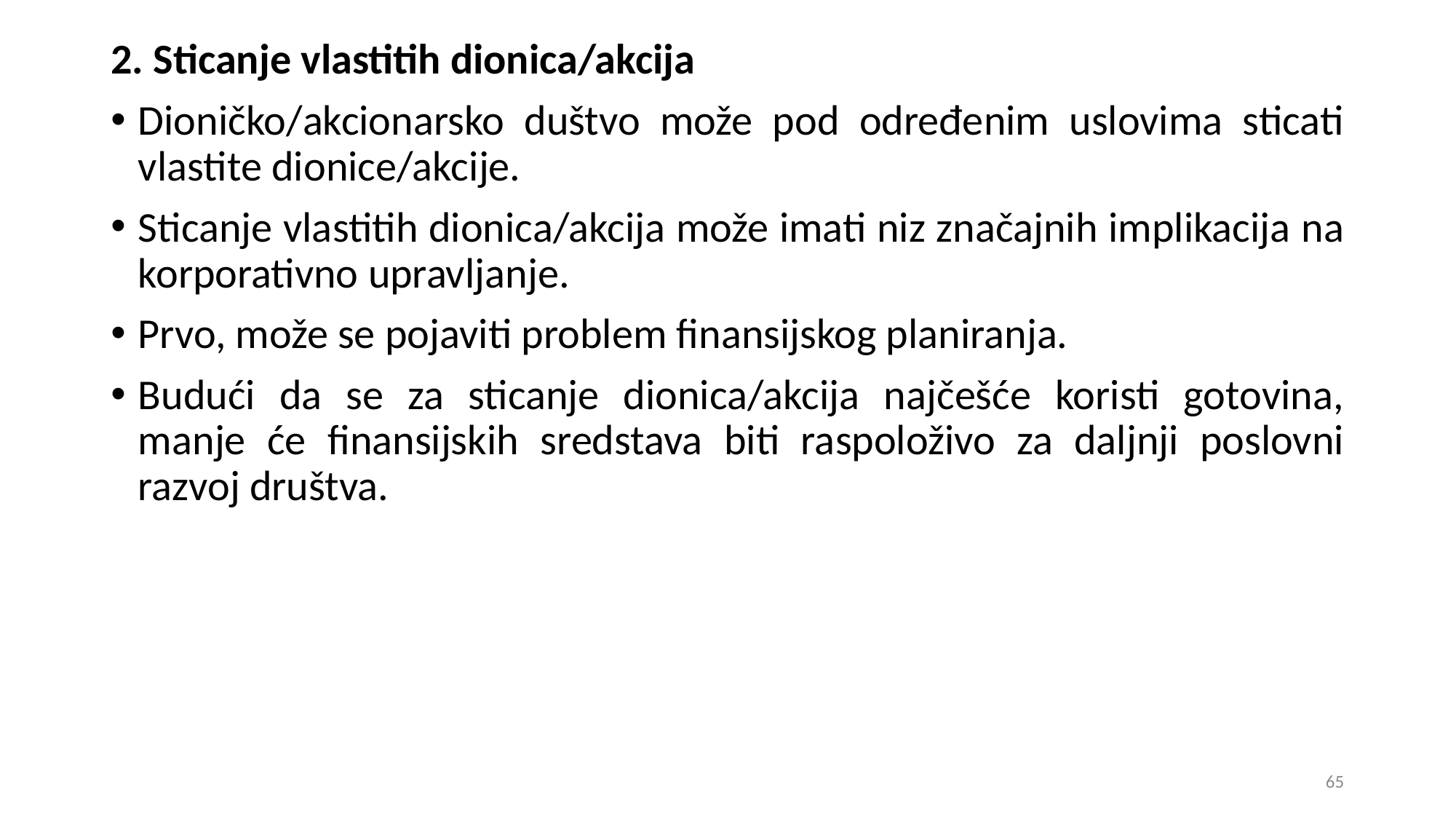

2. Sticanje vlastitih dionica/akcija
Dioničko/akcionarsko duštvo može pod određenim uslovima sticati vlastite dionice/akcije.
Sticanje vlastitih dionica/akcija može imati niz značajnih implikacija na korporativno upravljanje.
Prvo, može se pojaviti problem finansijskog planiranja.
Budući da se za sticanje dionica/akcija najčešće koristi gotovina, manje će finansijskih sredstava biti raspoloživo za daljnji poslovni razvoj društva.
65